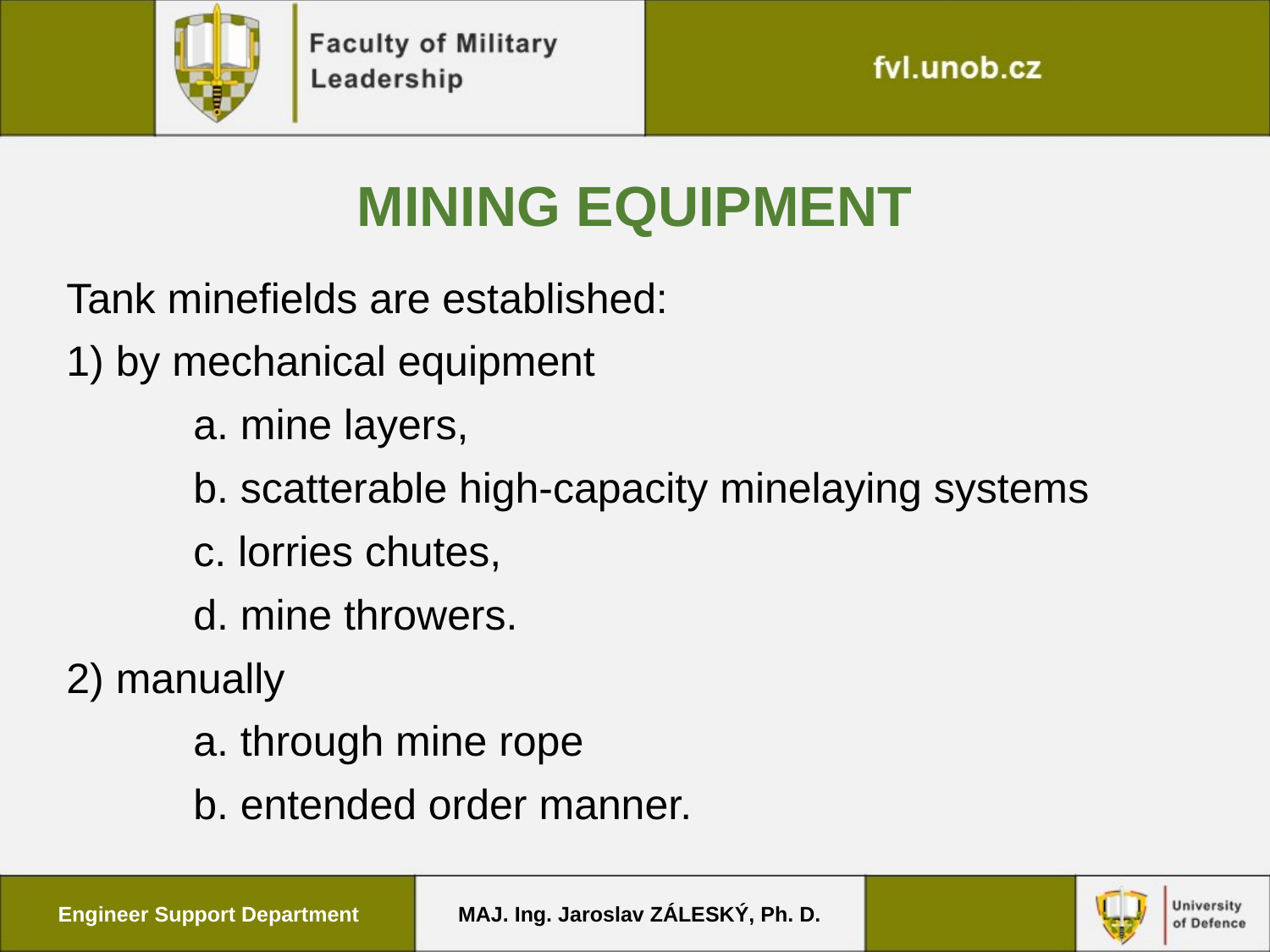

# Mining equipment
Tank minefields are established:
1) by mechanical equipment
	a. mine layers,
	b. scatterable high-capacity minelaying systems
	c. lorries chutes,
	d. mine throwers.
2) manually
	a. through mine rope
	b. entended order manner.
Engineer Support Department
MAJ. Ing. Jaroslav ZÁLESKÝ, Ph. D.